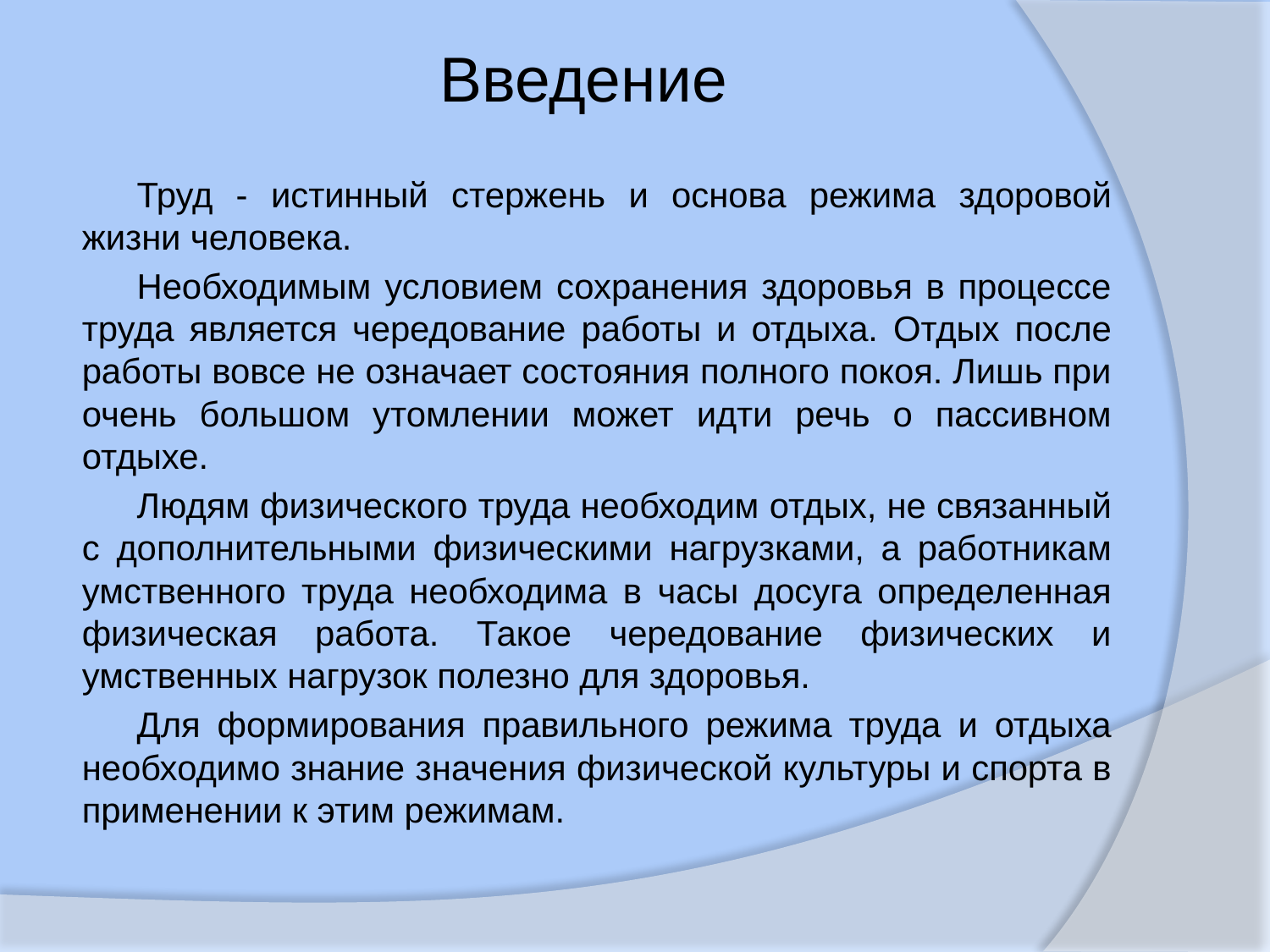

# Введение

Труд - истинный стержень и основа режима здоровой жизни человека.
Необходимым условием сохранения здоровья в процессе труда является чередование работы и отдыха. Отдых после работы вовсе не означает состояния полного покоя. Лишь при очень большом утомлении может идти речь о пассивном отдыхе.
Людям физического труда необходим отдых, не связанный с дополнительными физическими нагрузками, а работникам умственного труда необходима в часы досуга определенная физическая работа. Такое чередование физических и умственных нагрузок полезно для здоровья.
Для формирования правильного режима труда и отдыха необходимо знание значения физической культуры и спорта в применении к этим режимам.